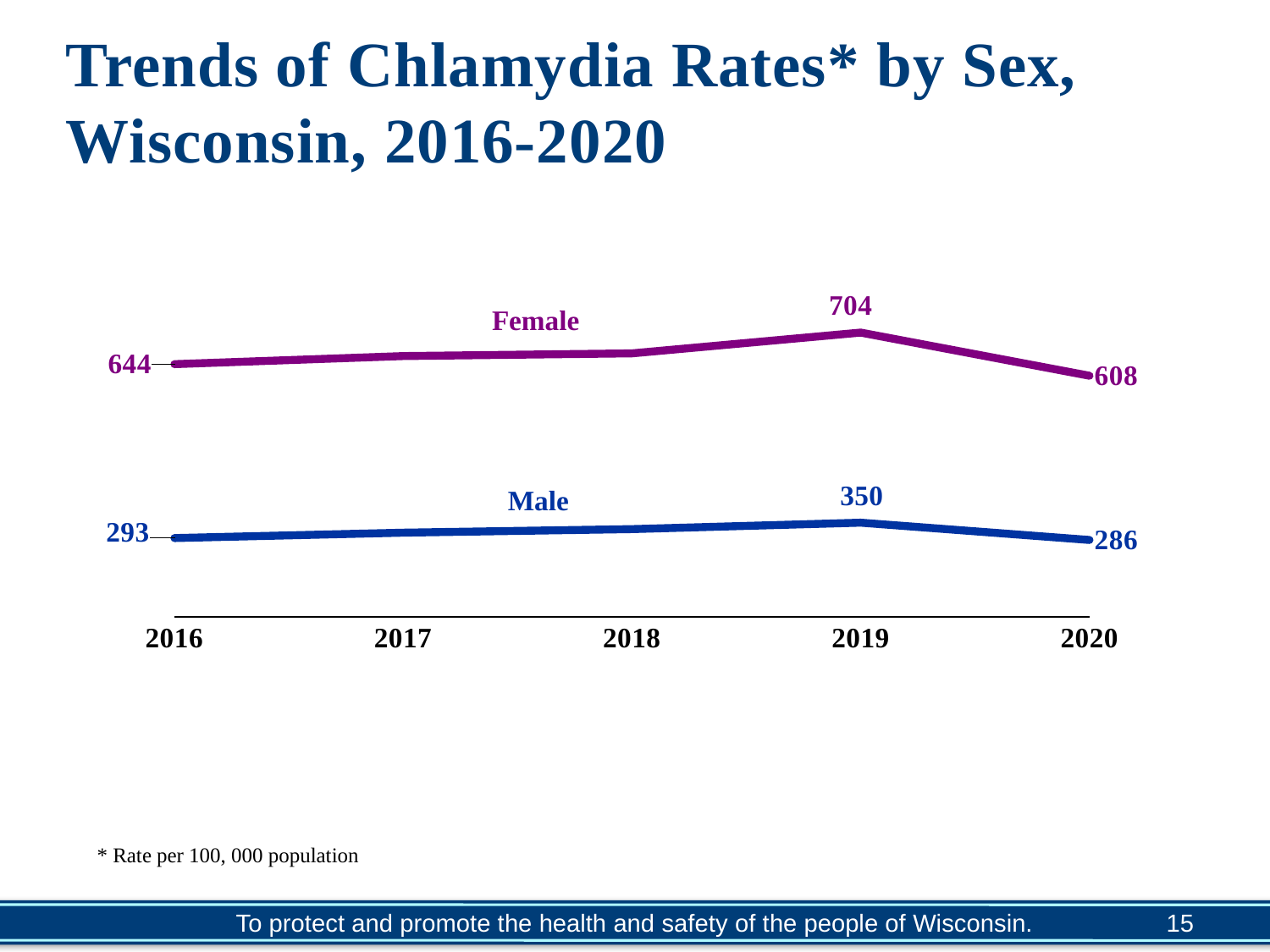

# Trends of Chlamydia Rates* by Sex, Wisconsin, 2016-2020

### Chart

| Category | Male | Female |
|---|---|---|
| 2016 | 293.0 | 644.0 |
| 2017 | 313.0 | 654.0 |
| 2018 | 326.0 | 651.0 |
| 2019 | 350.0 | 704.0 |
| 2020 | 286.0 | 608.0 |
* Rate per 100, 000 population
Female
Male
15